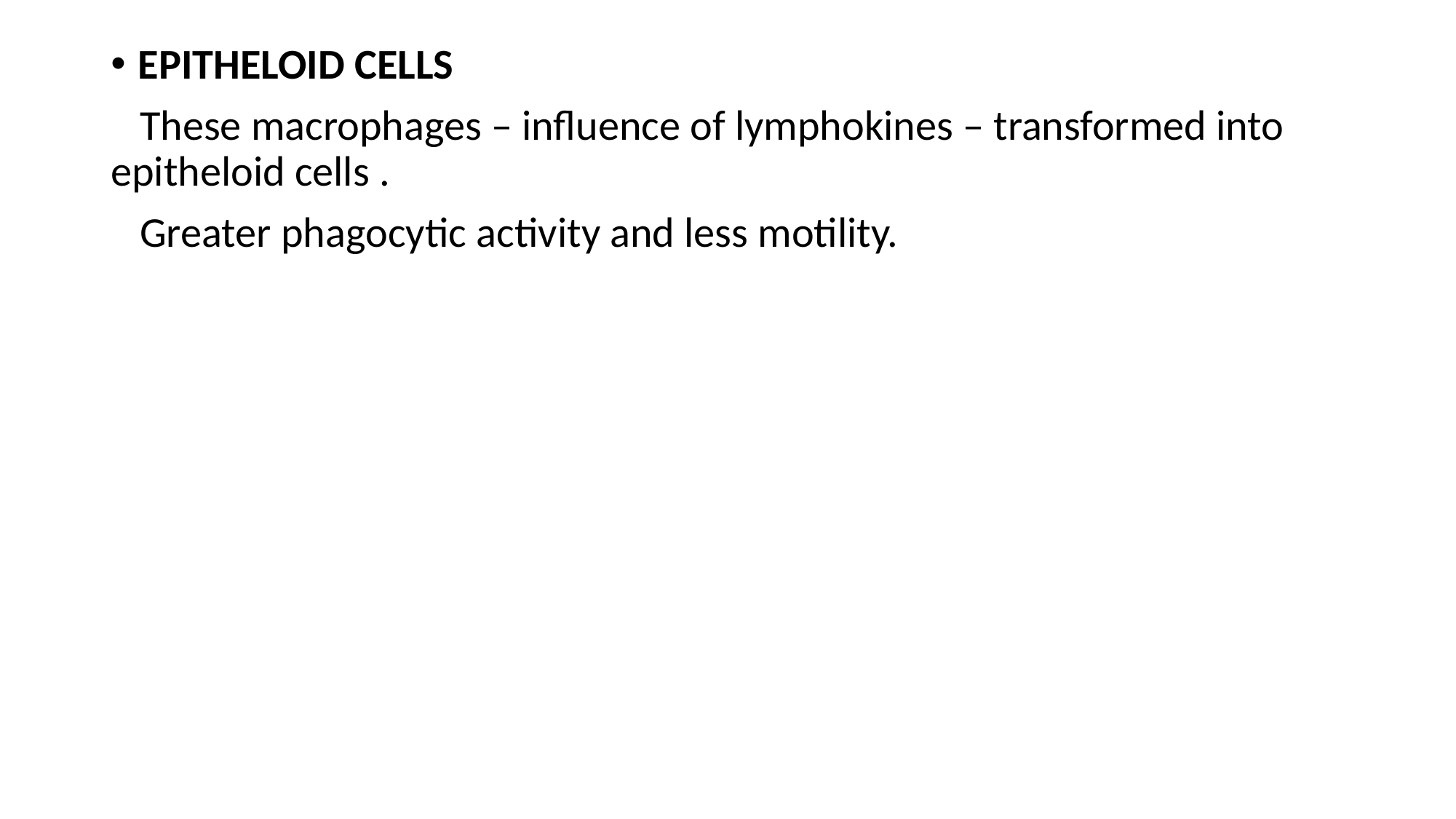

EPITHELOID CELLS
   These macrophages – influence of lymphokines – transformed into epitheloid cells .
   Greater phagocytic activity and less motility.